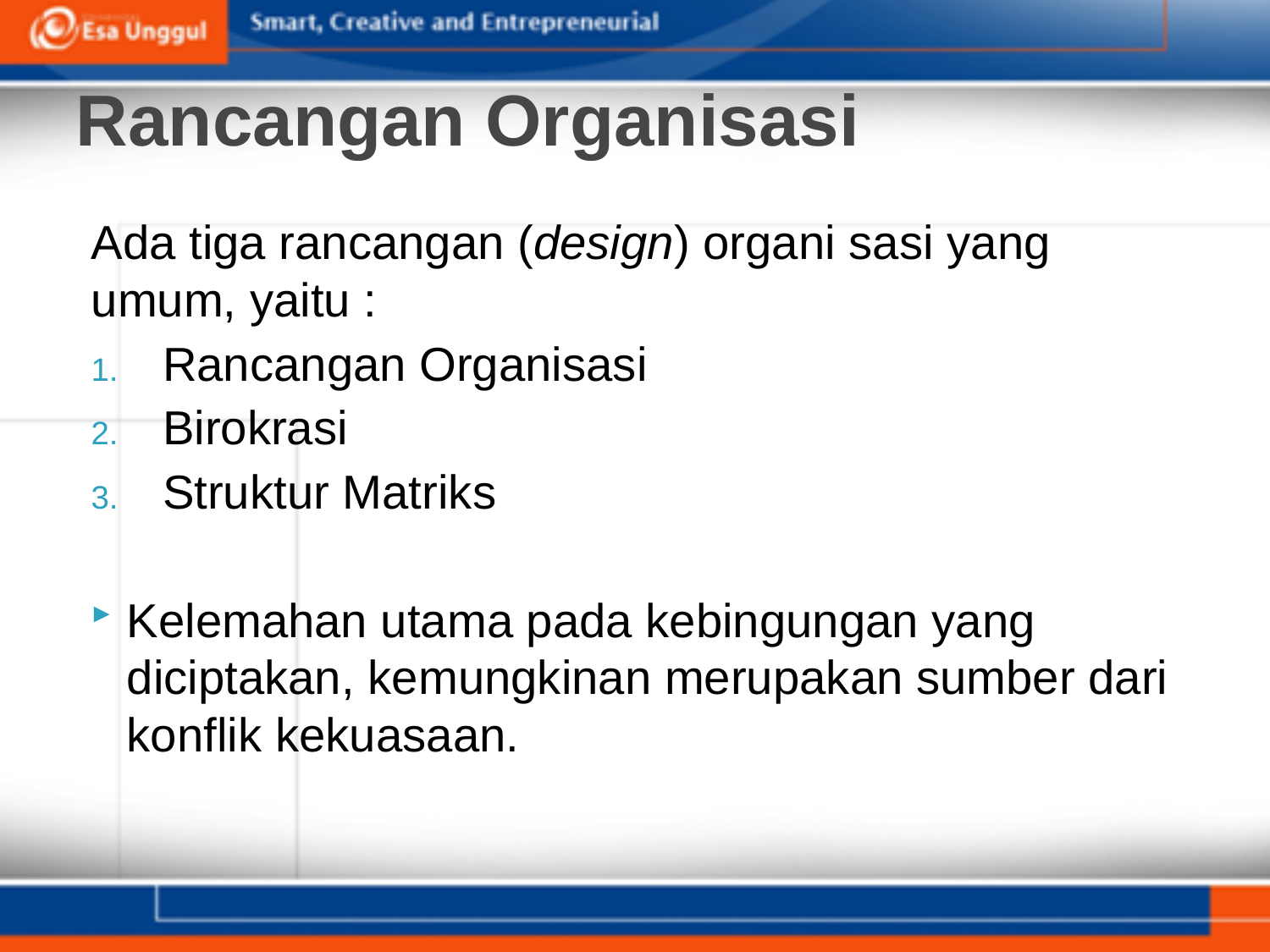

# Rancangan Organisasi
Ada tiga rancangan (design) organi sasi yang umum, yaitu :
Rancangan Organisasi
Birokrasi
Struktur Matriks

Kelemahan utama pada kebingungan yang diciptakan, kemungkinan merupakan sumber dari konflik kekuasaan.